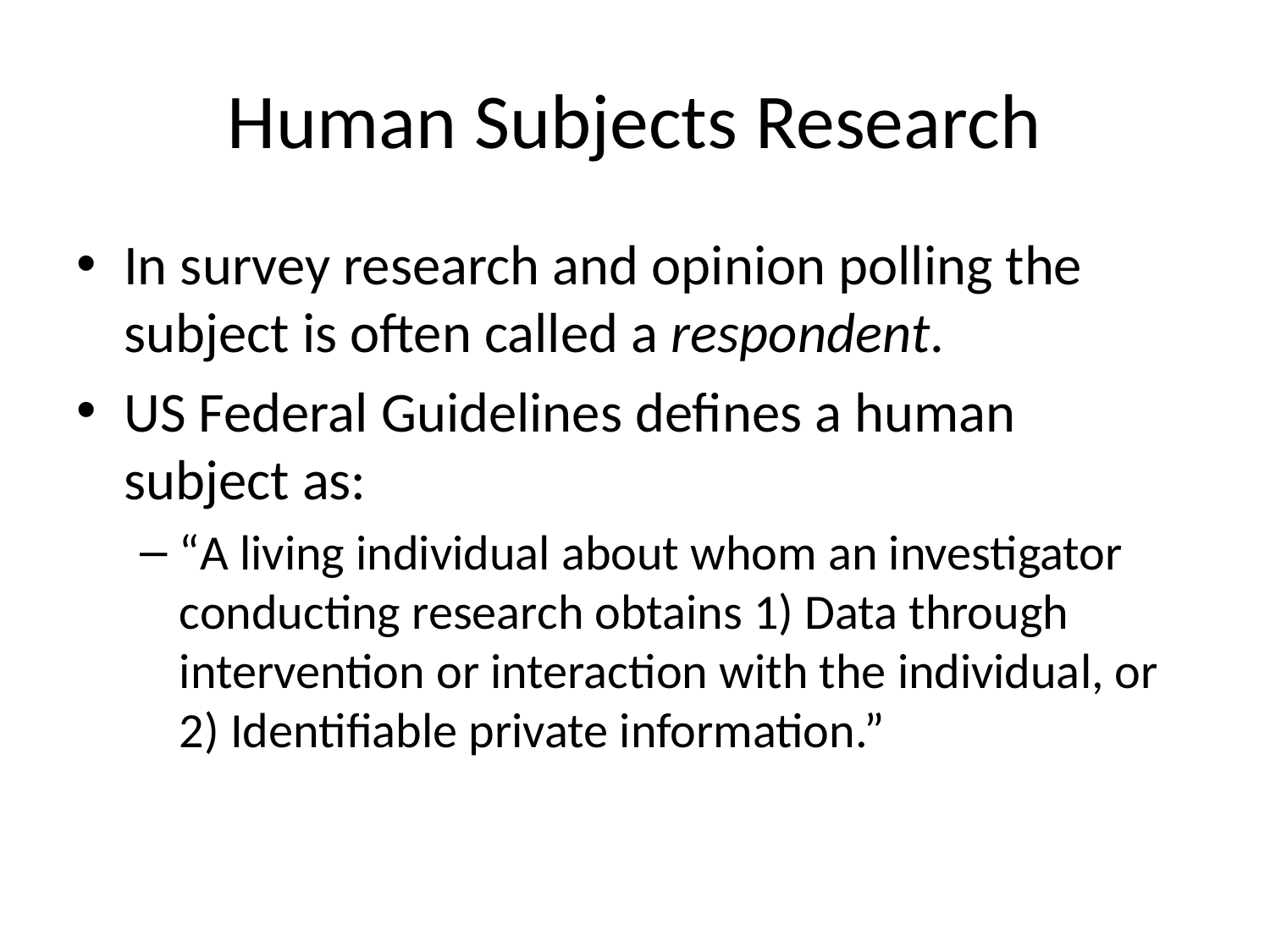

# Human Subjects Research
In survey research and opinion polling the subject is often called a respondent.
US Federal Guidelines defines a human subject as:
“A living individual about whom an investigator conducting research obtains 1) Data through intervention or interaction with the individual, or 2) Identifiable private information.”